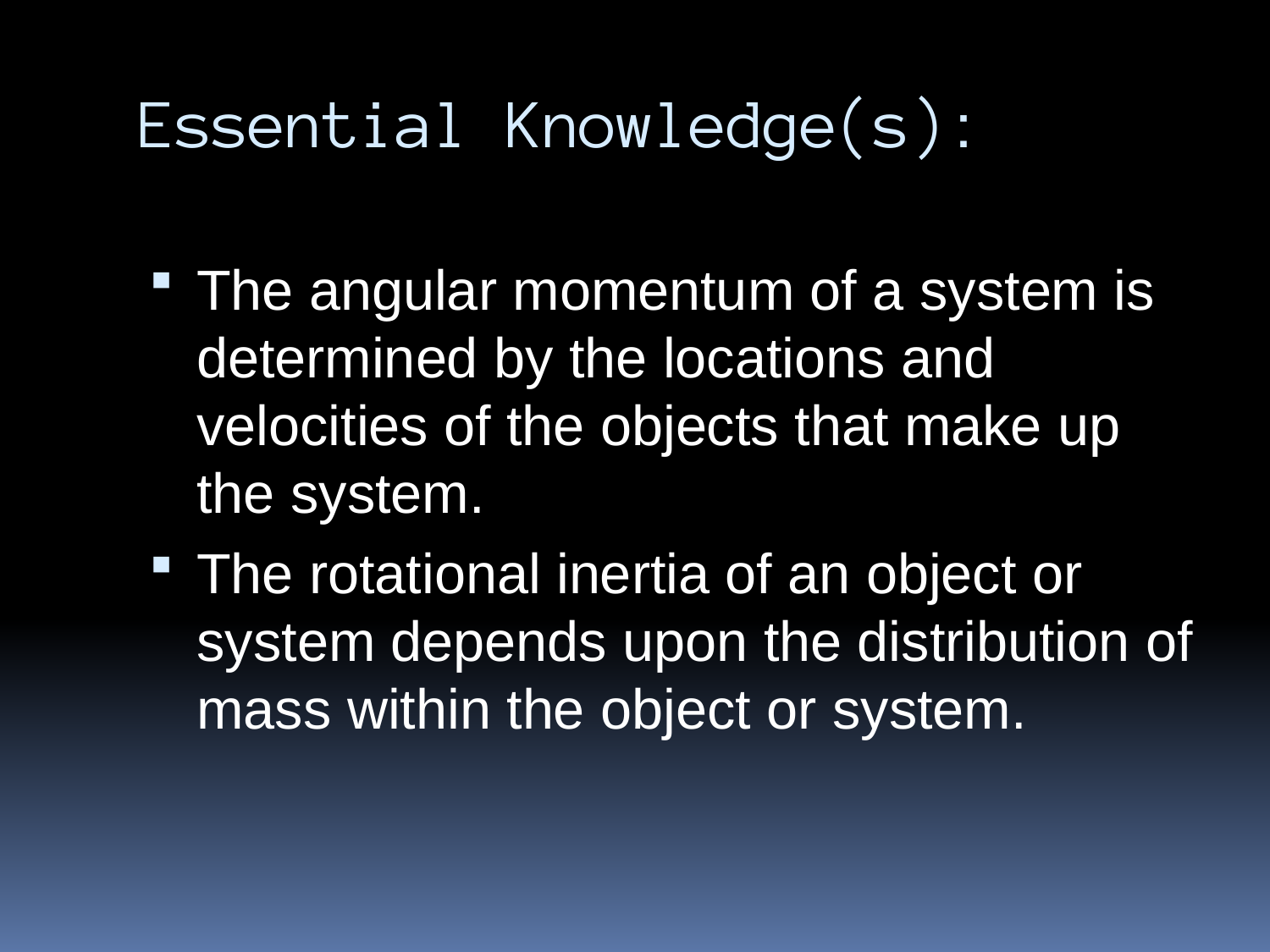

# Essential Knowledge(s):
The angular momentum of a system is determined by the locations and velocities of the objects that make up the system.
The rotational inertia of an object or system depends upon the distribution of mass within the object or system.